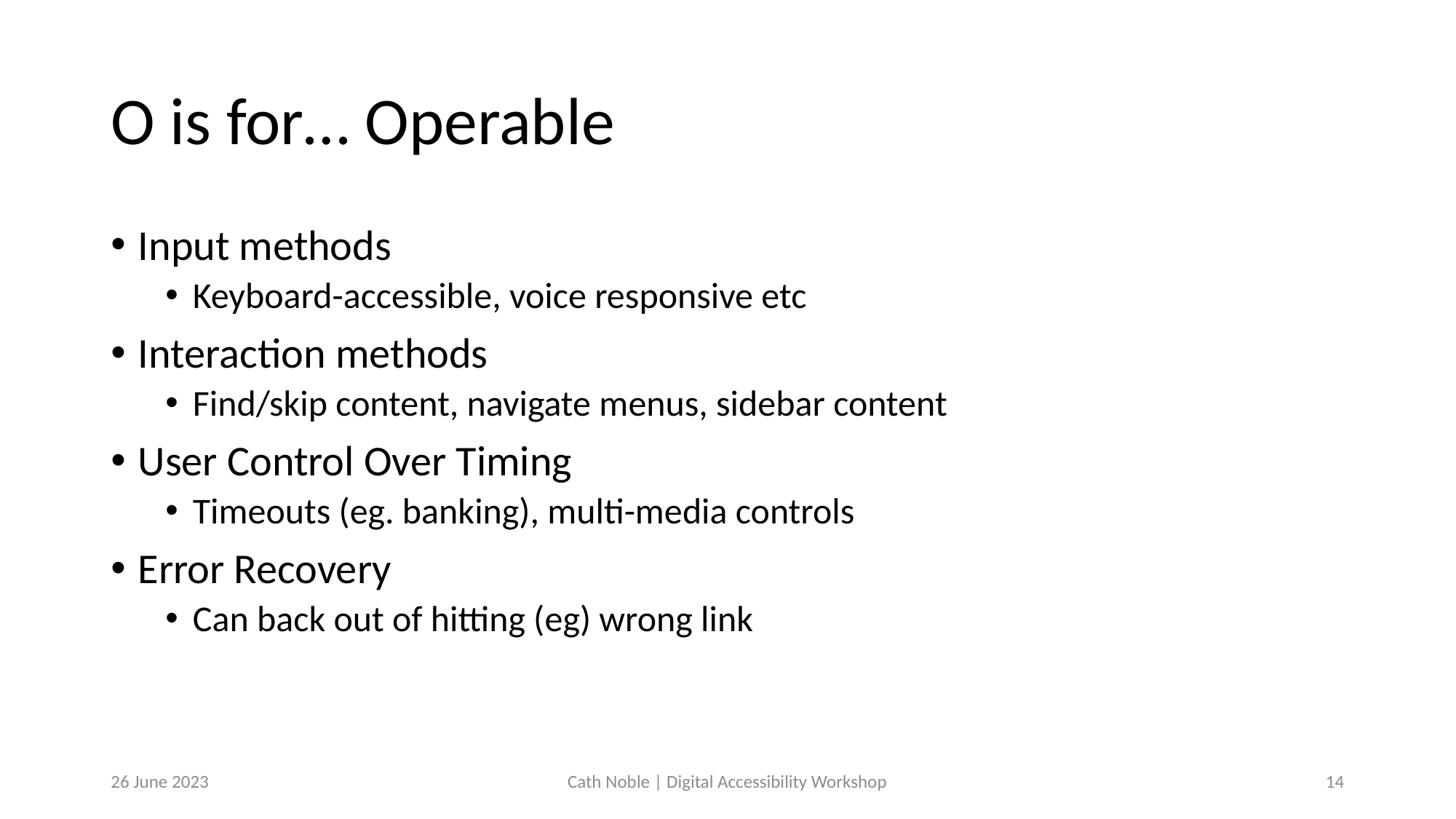

# O is for… Operable
Input methods
Keyboard-accessible, voice responsive etc
Interaction methods
Find/skip content, navigate menus, sidebar content
User Control Over Timing
Timeouts (eg. banking), multi-media controls
Error Recovery
Can back out of hitting (eg) wrong link
26 June 2023
Cath Noble | Digital Accessibility Workshop
14